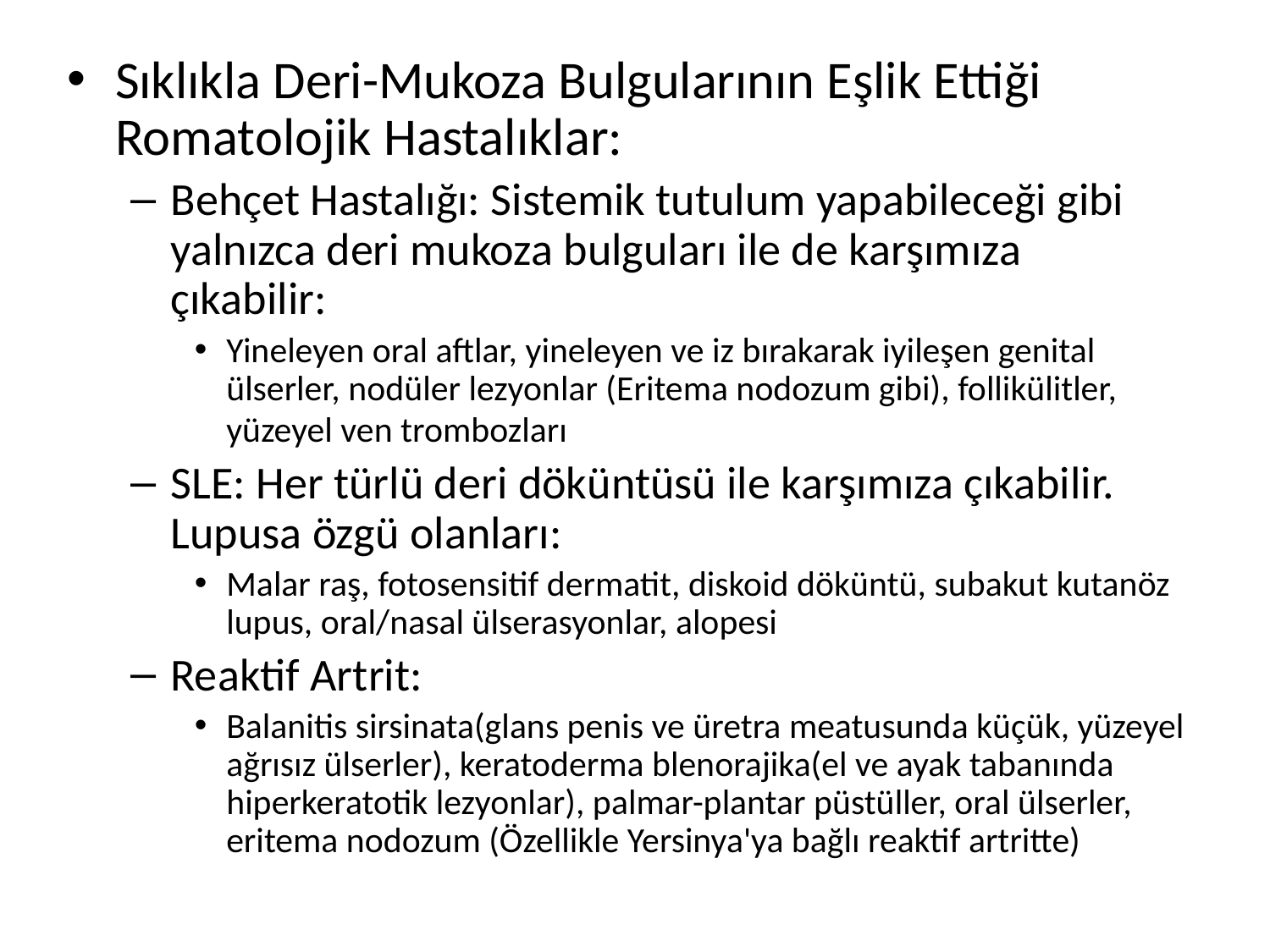

Sıklıkla Deri-Mukoza Bulgularının Eşlik Ettiği Romatolojik Hastalıklar:
Behçet Hastalığı: Sistemik tutulum yapabileceği gibi yalnızca deri mukoza bulguları ile de karşımıza çıkabilir:
Yineleyen oral aftlar, yineleyen ve iz bırakarak iyileşen genital ülserler, nodüler lezyonlar (Eritema nodozum gibi), follikülitler, yüzeyel ven trombozları
SLE: Her türlü deri döküntüsü ile karşımıza çıkabilir. Lupusa özgü olanları:
Malar raş, fotosensitif dermatit, diskoid döküntü, subakut kutanöz lupus, oral/nasal ülserasyonlar, alopesi
Reaktif Artrit:
Balanitis sirsinata(glans penis ve üretra meatusunda küçük, yüzeyel ağrısız ülserler), keratoderma blenorajika(el ve ayak tabanında hiperkeratotik lezyonlar), palmar-plantar püstüller, oral ülserler, eritema nodozum (Özellikle Yersinya'ya bağlı reaktif artritte)